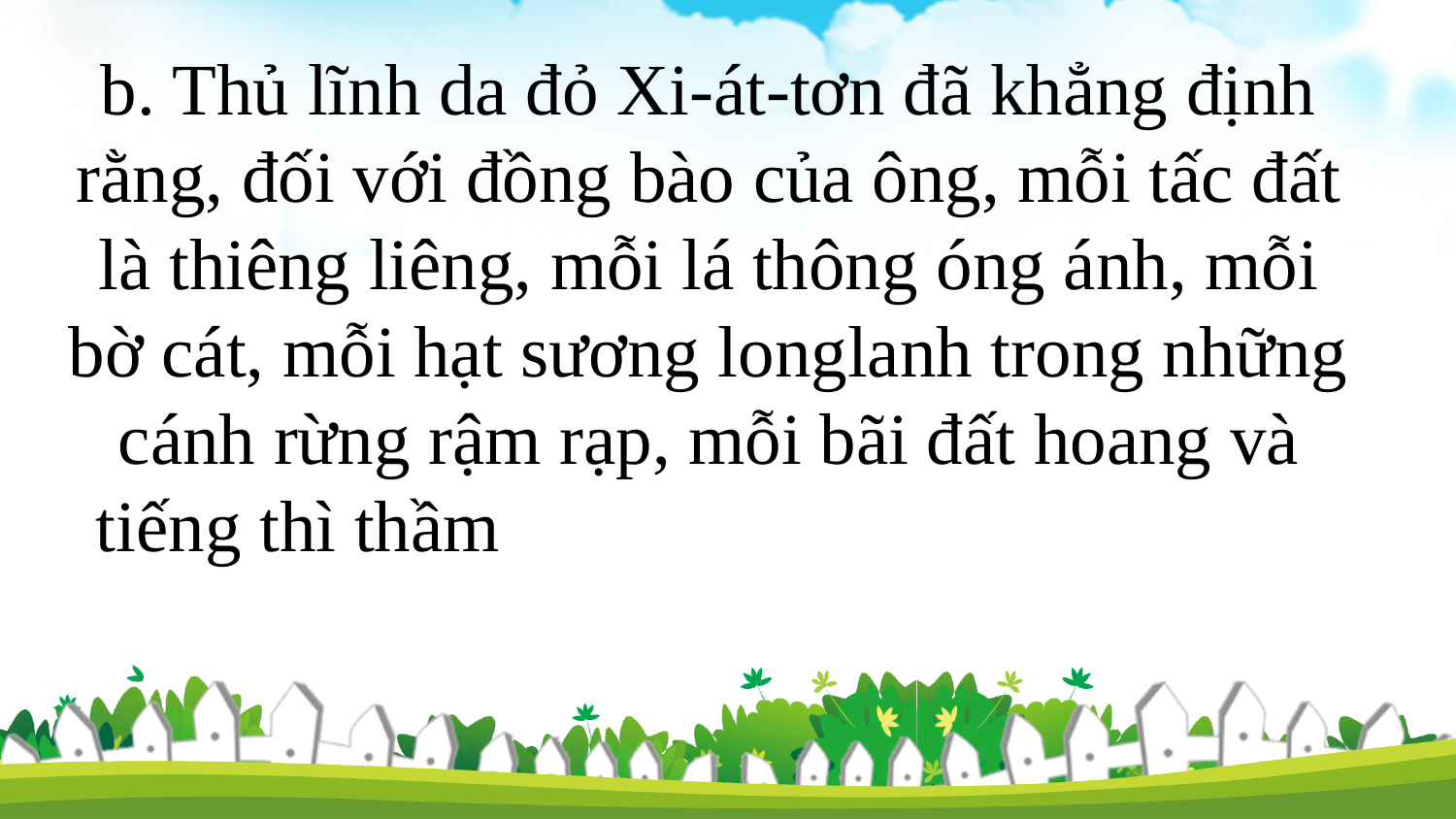

b. Thủ lĩnh da đỏ Xi-át-tơn đã khẳng định rằng, đối với đồng bào của ông, mỗi tấc đất là thiêng liêng, mỗi lá thông óng ánh, mỗi bờ cát, mỗi hạt sương longlanh trong những cánh rừng rậm rạp, mỗi bãi đất hoang và tiếng thì thầm của côn trùng là những điều thiêng liêng trong kí ức và kinh nghiệm của đồng bào ông.